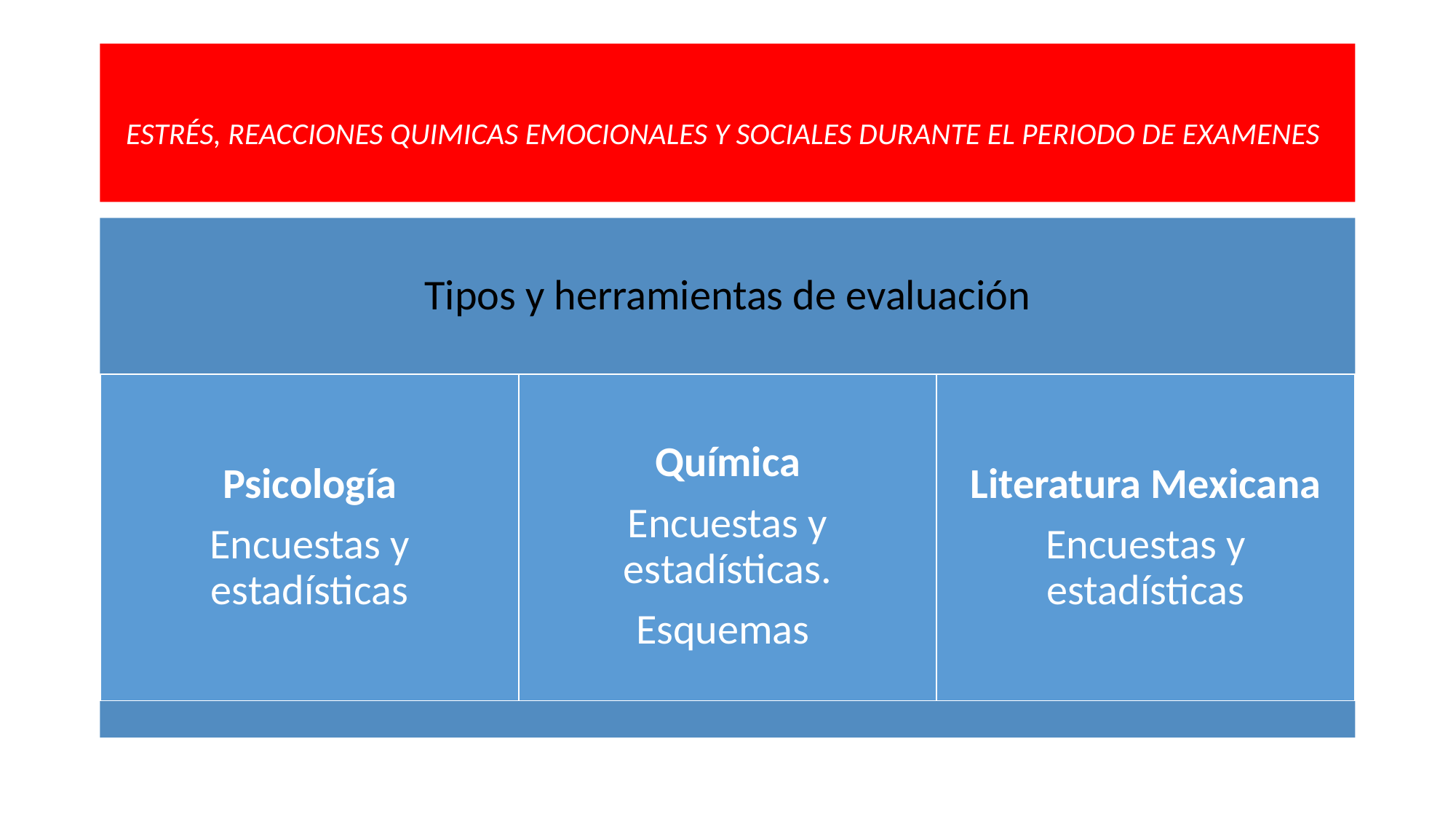

# ESTRÉS, REACCIONES QUIMICAS EMOCIONALES Y SOCIALES DURANTE EL PERIODO DE EXAMENES
Tipos y herramientas de evaluación
Psicología
Encuestas y estadísticas

Química
Encuestas y estadísticas.
Esquemas

Literatura Mexicana
Encuestas y estadísticas